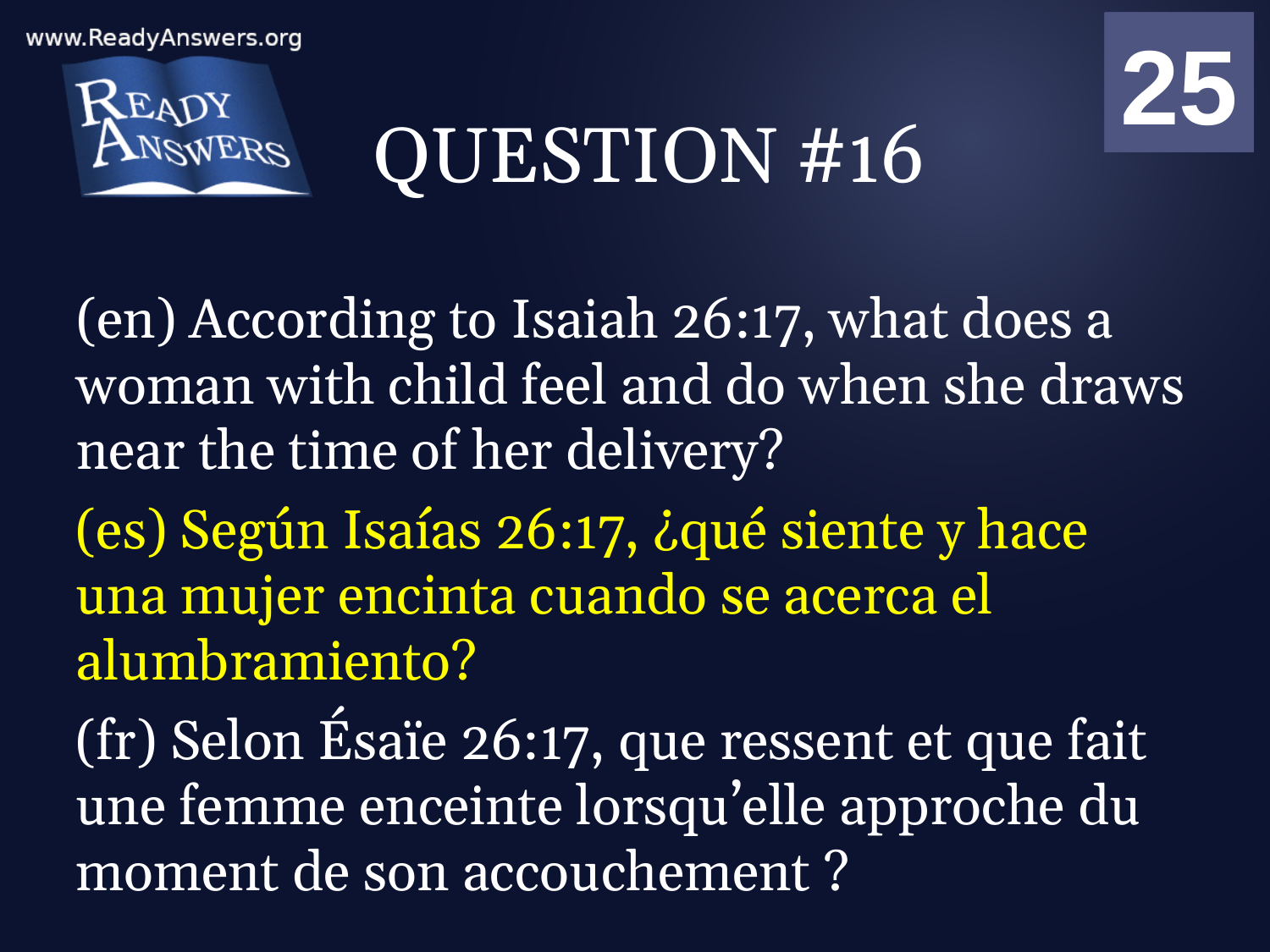

01
02
03
04
05
06
07
08
09
10
11
12
13
14
15
16
17
18
19
20
21
22
23
24
25
00
# QUESTION #16
(en) According to Isaiah 26:17, what does a woman with child feel and do when she draws near the time of her delivery?
(es) Según Isaías 26:17, ¿qué siente y hace una mujer encinta cuando se acerca el alumbramiento?
(fr) Selon Ésaïe 26:17, que ressent et que fait une femme enceinte lorsqu’elle approche du moment de son accouchement ?